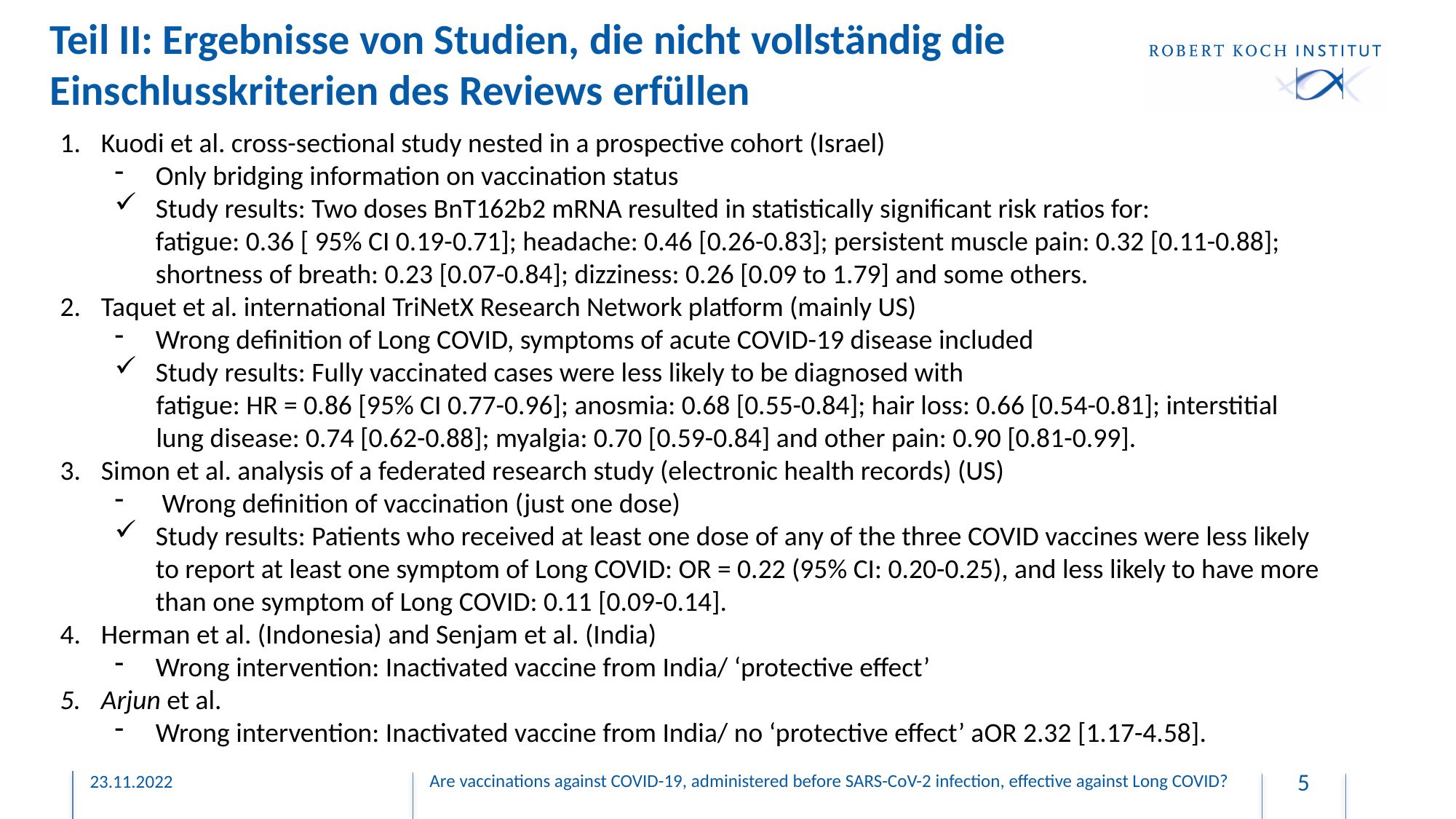

# Teil II: Ergebnisse von Studien, die nicht vollständig die Einschlusskriterien des Reviews erfüllen
Kuodi et al. cross-sectional study nested in a prospective cohort (Israel)
Only bridging information on vaccination status
Study results: Two doses BnT162b2 mRNA resulted in statistically significant risk ratios for:
fatigue: 0.36 [ 95% CI 0.19-0.71]; headache: 0.46 [0.26-0.83]; persistent muscle pain: 0.32 [0.11-0.88]; shortness of breath: 0.23 [0.07-0.84]; dizziness: 0.26 [0.09 to 1.79] and some others.
Taquet et al. international TriNetX Research Network platform (mainly US)
Wrong definition of Long COVID, symptoms of acute COVID-19 disease included
Study results: Fully vaccinated cases were less likely to be diagnosed with
	fatigue: HR = 0.86 [95% CI 0.77-0.96]; anosmia: 0.68 [0.55-0.84]; hair loss: 0.66 [0.54-0.81]; interstitial lung disease: 0.74 [0.62-0.88]; myalgia: 0.70 [0.59-0.84] and other pain: 0.90 [0.81-0.99].
Simon et al. analysis of a federated research study (electronic health records) (US)
 Wrong definition of vaccination (just one dose)
Study results: Patients who received at least one dose of any of the three COVID vaccines were less likely to report at least one symptom of Long COVID: OR = 0.22 (95% CI: 0.20-0.25), and less likely to have more than one symptom of Long COVID: 0.11 [0.09-0.14].
Herman et al. (Indonesia) and Senjam et al. (India)
Wrong intervention: Inactivated vaccine from India/ ‘protective effect’
Arjun et al.
Wrong intervention: Inactivated vaccine from India/ no ‘protective effect’ aOR 2.32 [1.17-4.58].

Are vaccinations against COVID-19, administered before SARS-CoV-2 infection, effective against Long COVID?
23.11.2022
5